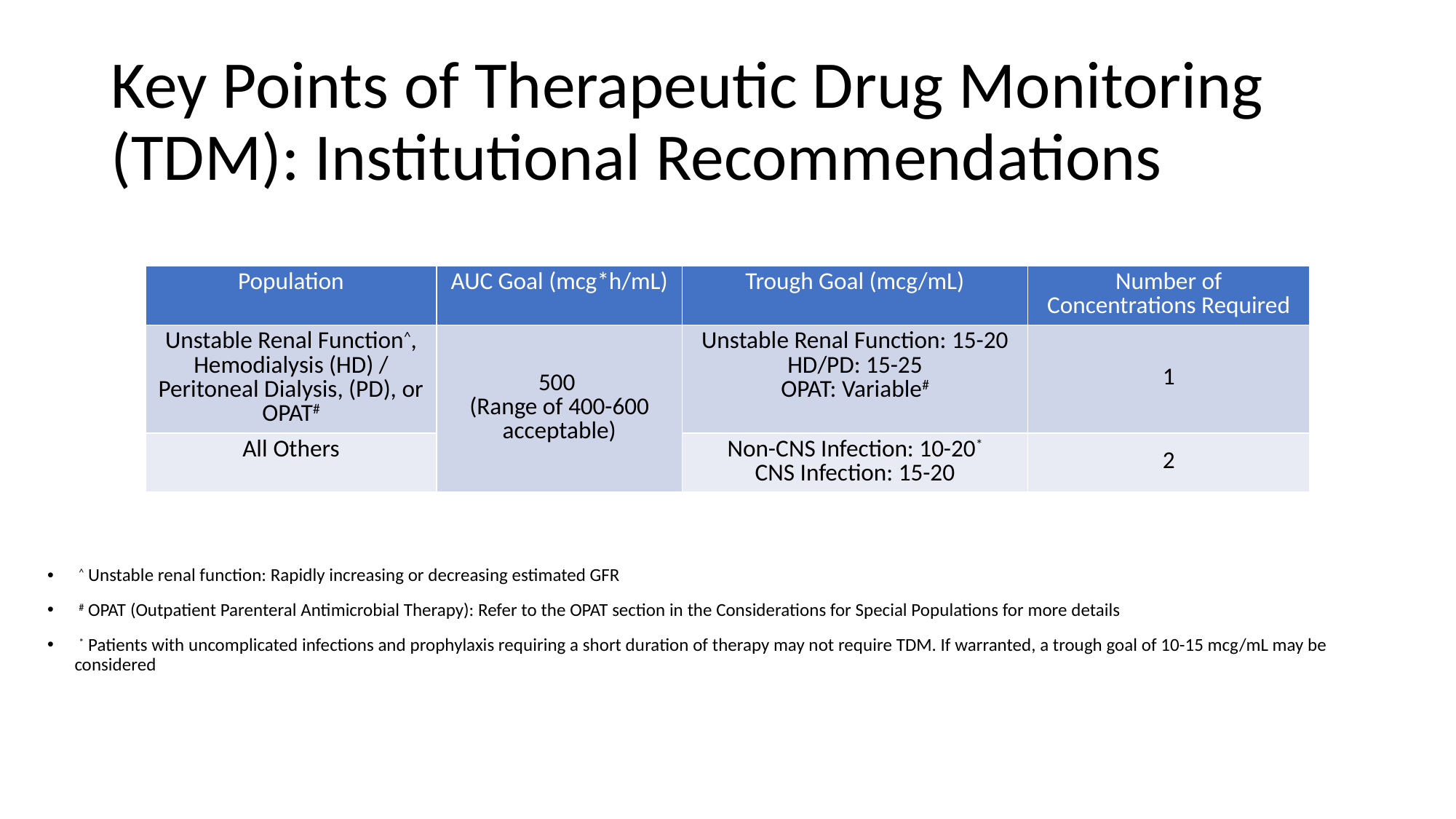

# Key Points of Therapeutic Drug Monitoring (TDM): Institutional Recommendations
| Population | AUC Goal (mcg\*h/mL) | Trough Goal (mcg/mL) | Number of Concentrations Required |
| --- | --- | --- | --- |
| Unstable Renal Function^, Hemodialysis (HD) / Peritoneal Dialysis, (PD), or OPAT# | 500 (Range of 400-600 acceptable) | Unstable Renal Function: 15-20 HD/PD: 15-25 OPAT: Variable# | 1 |
| All Others |  | Non-CNS Infection: 10-20\* CNS Infection: 15-20 | 2 |
 ^ Unstable renal function: Rapidly increasing or decreasing estimated GFR
 # OPAT (Outpatient Parenteral Antimicrobial Therapy): Refer to the OPAT section in the Considerations for Special Populations for more details
 * Patients with uncomplicated infections and prophylaxis requiring a short duration of therapy may not require TDM. If warranted, a trough goal of 10-15 mcg/mL may be considered